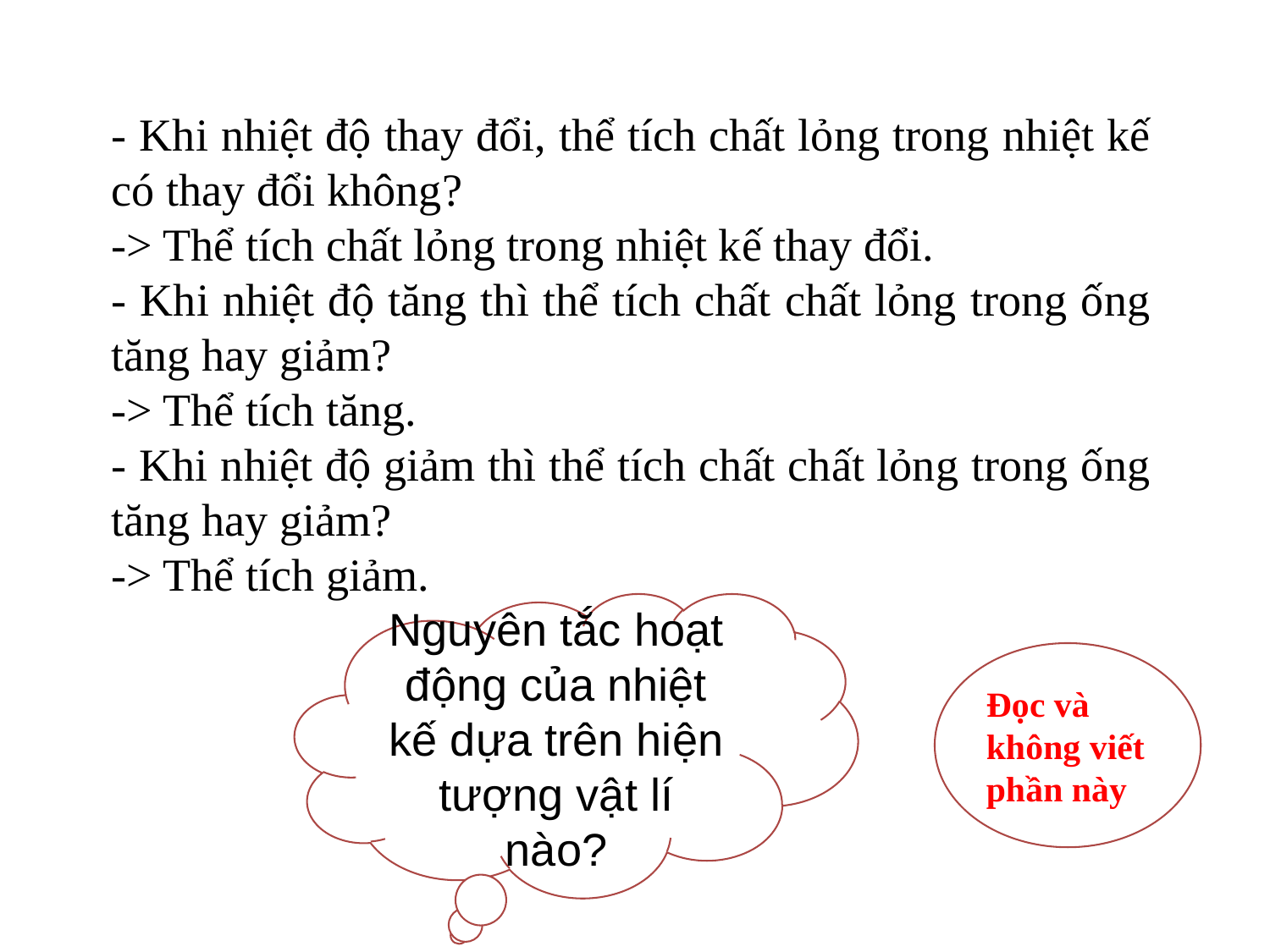

- Khi nhiệt độ thay đổi, thể tích chất lỏng trong nhiệt kế có thay đổi không?
-> Thể tích chất lỏng trong nhiệt kế thay đổi.
- Khi nhiệt độ tăng thì thể tích chất chất lỏng trong ống tăng hay giảm?
-> Thể tích tăng.
- Khi nhiệt độ giảm thì thể tích chất chất lỏng trong ống tăng hay giảm?
-> Thể tích giảm.

Nguyên tắc hoạt động của nhiệt kế dựa trên hiện tượng vật lí nào?
Đọc và không viết phần này